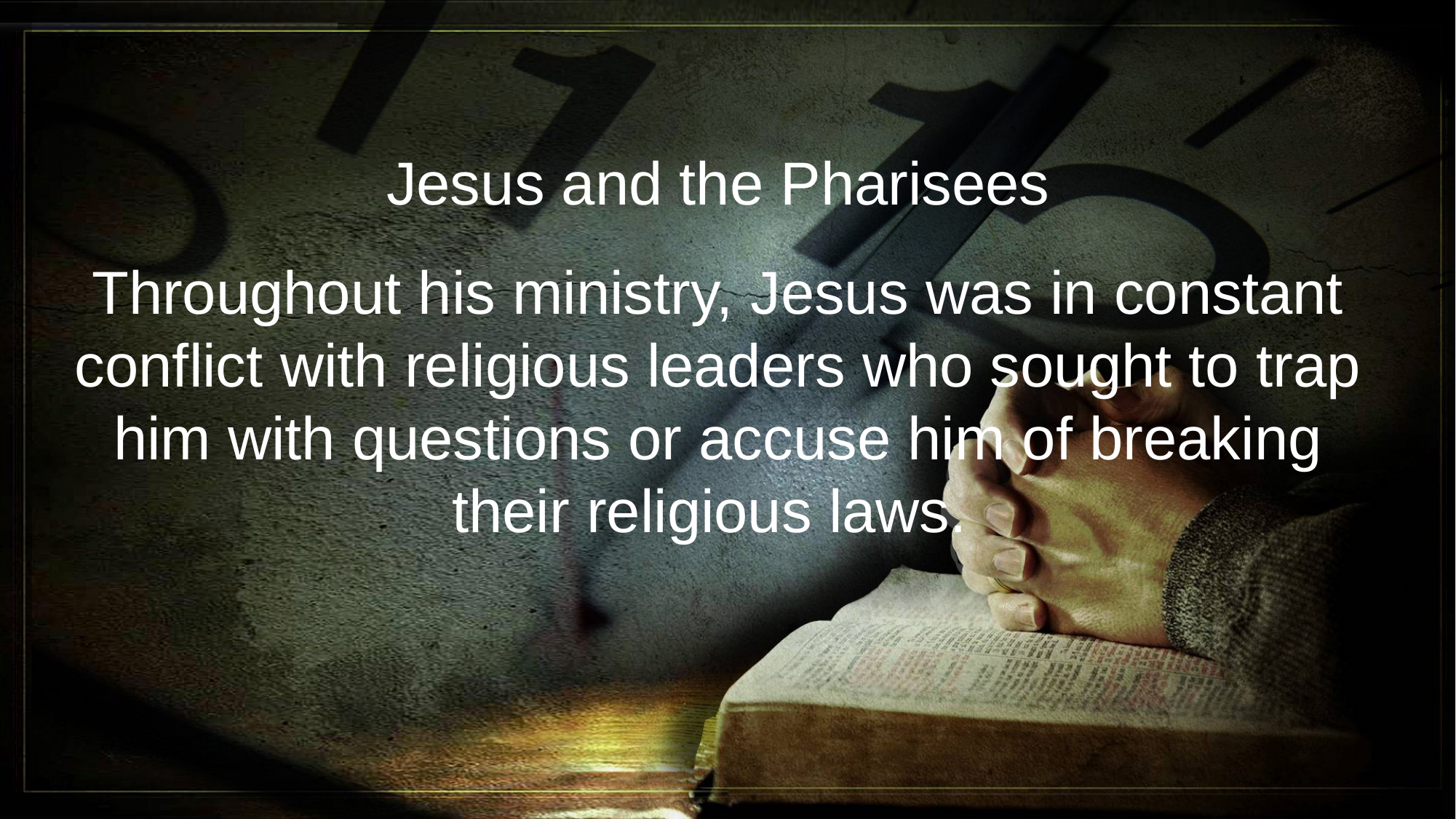

Jesus and the Pharisees
Throughout his ministry, Jesus was in constant conflict with religious leaders who sought to trap him with questions or accuse him of breaking their religious laws.